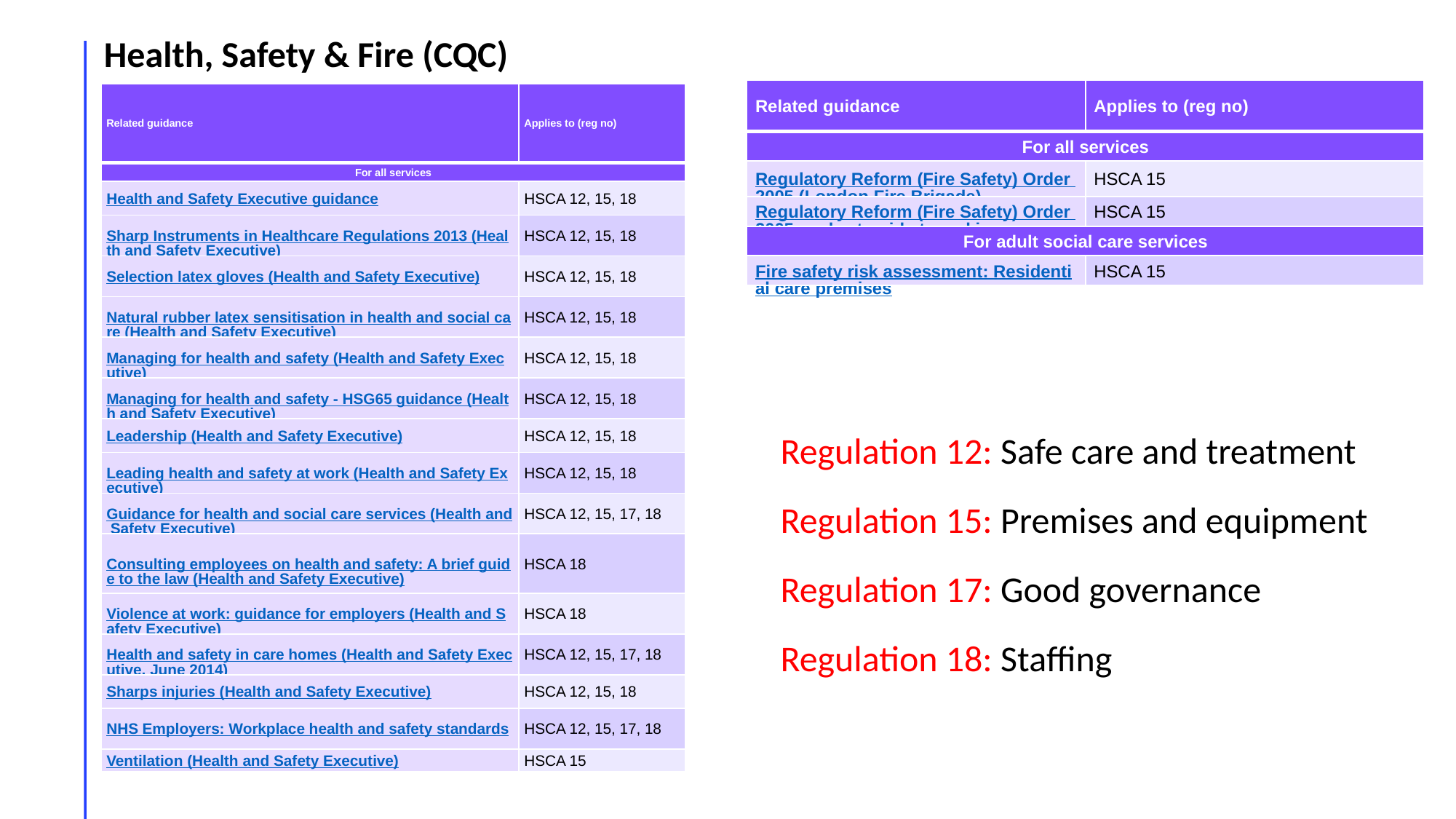

Health, Safety & Fire (CQC)
| Related guidance | Applies to (reg no) |
| --- | --- |
| For all services |  |
| Regulatory Reform (Fire Safety) Order 2005 (London Fire Brigade) | HSCA 15 |
| Regulatory Reform (Fire Safety) Order 2005: a short guide to making your premises safe from fire (HM Government) | HSCA 15 |
| For adult social care services |  |
| Fire safety risk assessment: Residential care premises | HSCA 15 |
| Related guidance | Applies to (reg no) |
| --- | --- |
| For all services |  |
| Health and Safety Executive guidance | HSCA 12, 15, 18 |
| Sharp Instruments in Healthcare Regulations 2013 (Health and Safety Executive) | HSCA 12, 15, 18 |
| Selection latex gloves (Health and Safety Executive) | HSCA 12, 15, 18 |
| Natural rubber latex sensitisation in health and social care (Health and Safety Executive) | HSCA 12, 15, 18 |
| Managing for health and safety (Health and Safety Executive) | HSCA 12, 15, 18 |
| Managing for health and safety - HSG65 guidance (Health and Safety Executive) | HSCA 12, 15, 18 |
| Leadership (Health and Safety Executive) | HSCA 12, 15, 18 |
| Leading health and safety at work (Health and Safety Executive) | HSCA 12, 15, 18 |
| Guidance for health and social care services (Health and Safety Executive) | HSCA 12, 15, 17, 18 |
| Consulting employees on health and safety: A brief guide to the law (Health and Safety Executive) | HSCA 18 |
| Violence at work: guidance for employers (Health and Safety Executive) | HSCA 18 |
| Health and safety in care homes (Health and Safety Executive, June 2014) | HSCA 12, 15, 17, 18 |
| Sharps injuries (Health and Safety Executive) | HSCA 12, 15, 18 |
| NHS Employers: Workplace health and safety standards | HSCA 12, 15, 17, 18 |
| Ventilation (Health and Safety Executive) | HSCA 15 |
Regulation 12: Safe care and treatment
Regulation 15: Premises and equipment
Regulation 17: Good governance
Regulation 18: Staffing